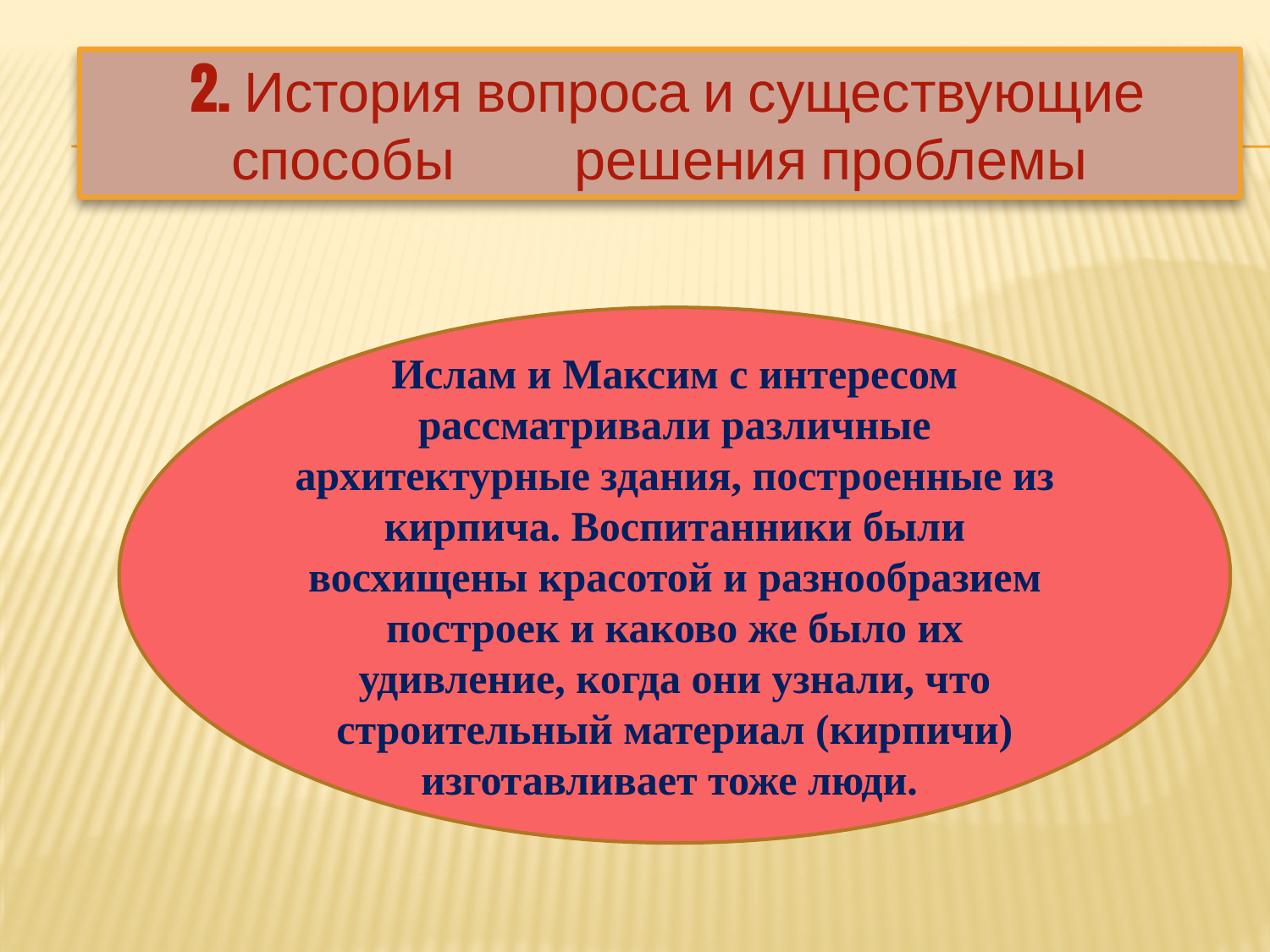

2. История вопроса и существующие способы         решения проблемы
Ислам и Максим с интересом рассматривали различные архитектурные здания, построенные из кирпича. Воспитанники были восхищены красотой и разнообразием построек и каково же было их удивление, когда они узнали, что строительный материал (кирпичи) изготавливает тоже люди.